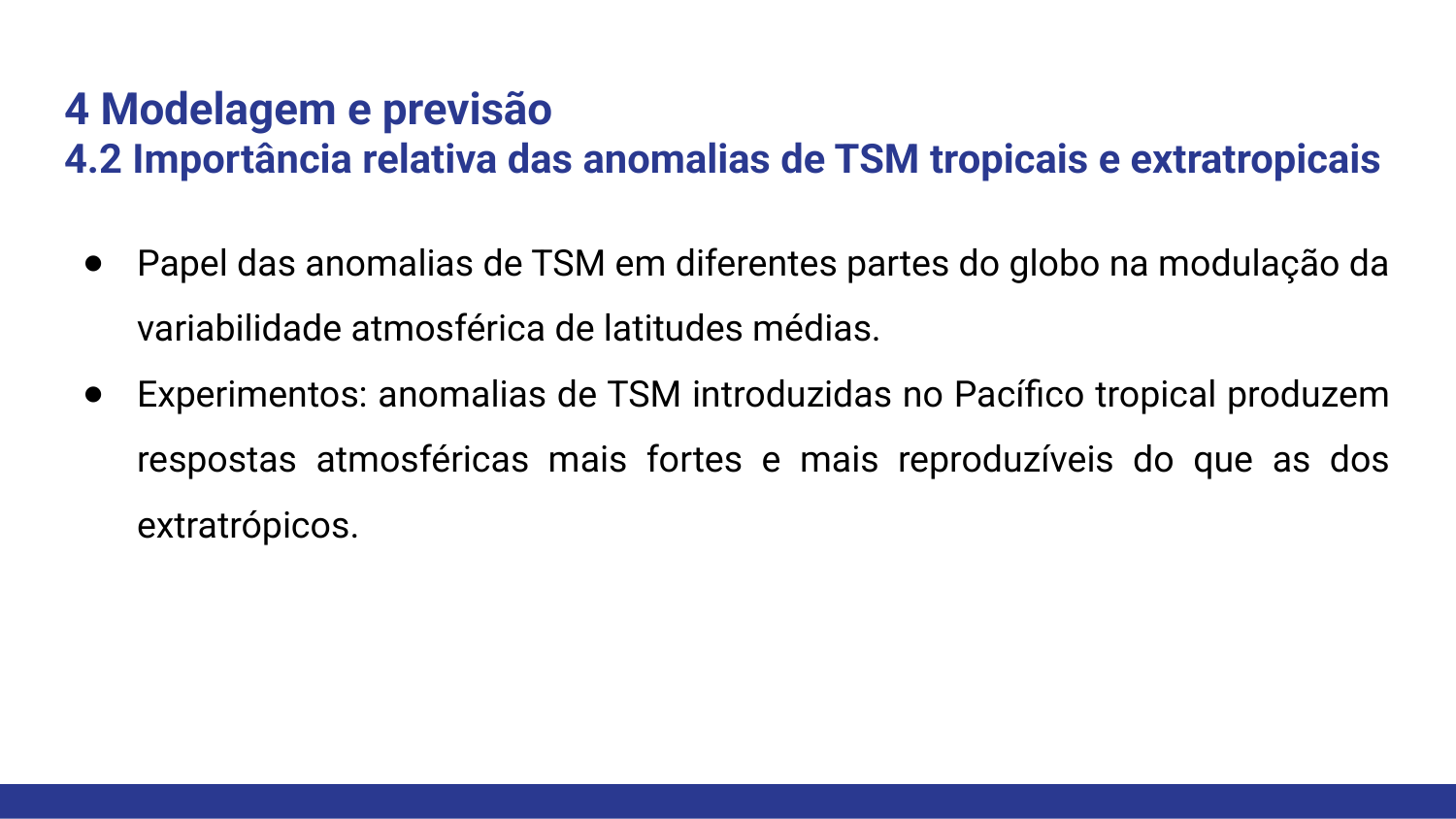

# 4 Modelagem e previsão
4.2 Importância relativa das anomalias de TSM tropicais e extratropicais

Papel das anomalias de TSM em diferentes partes do globo na modulação da variabilidade atmosférica de latitudes médias.
Experimentos: anomalias de TSM introduzidas no Pacífico tropical produzem respostas atmosféricas mais fortes e mais reproduzíveis do que as dos extratrópicos.